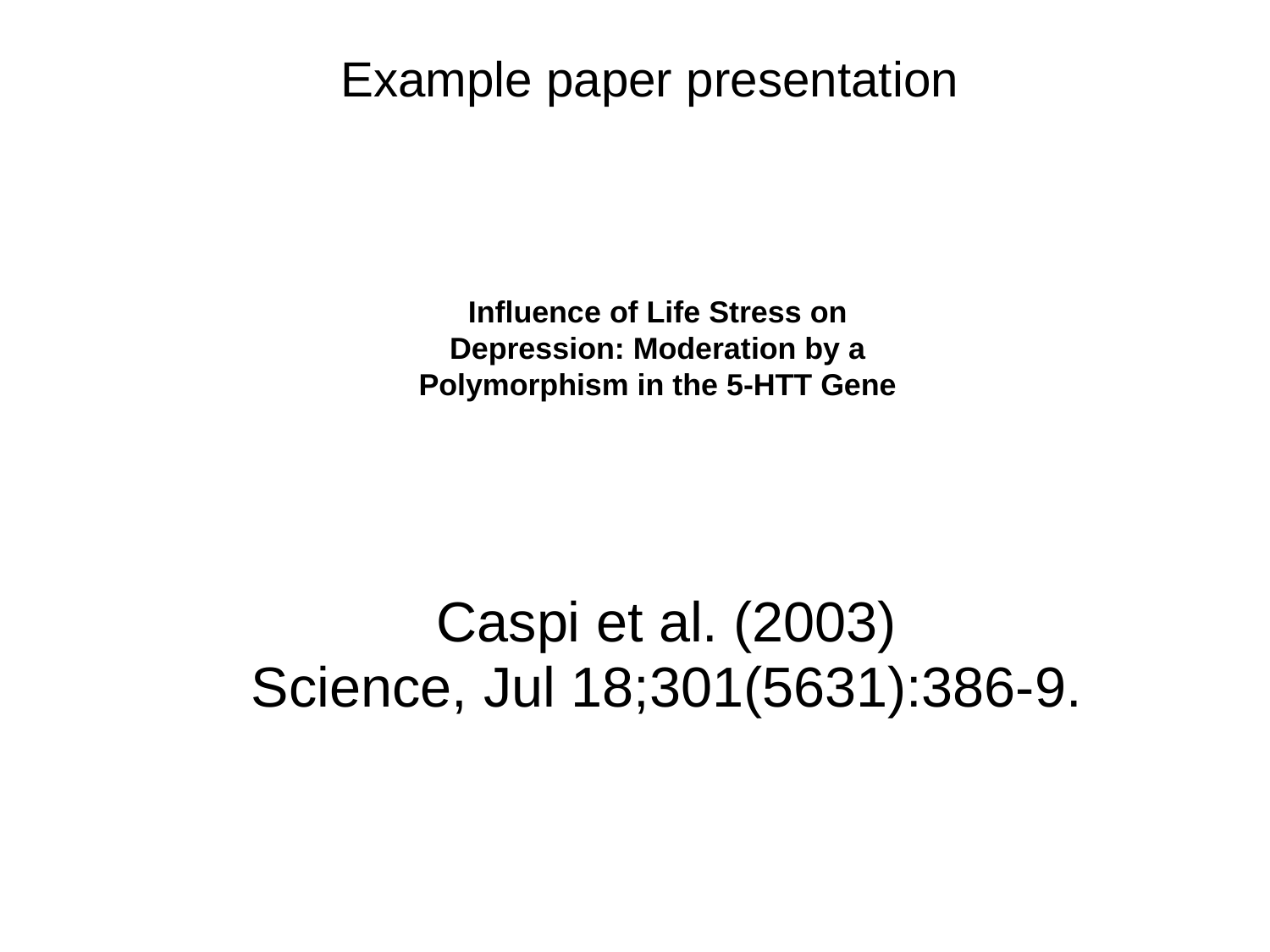

Example paper presentation
# Influence of Life Stress on Depression: Moderation by a Polymorphism in the 5-HTT Gene
Caspi et al. (2003)
Science, Jul 18;301(5631):386-9.